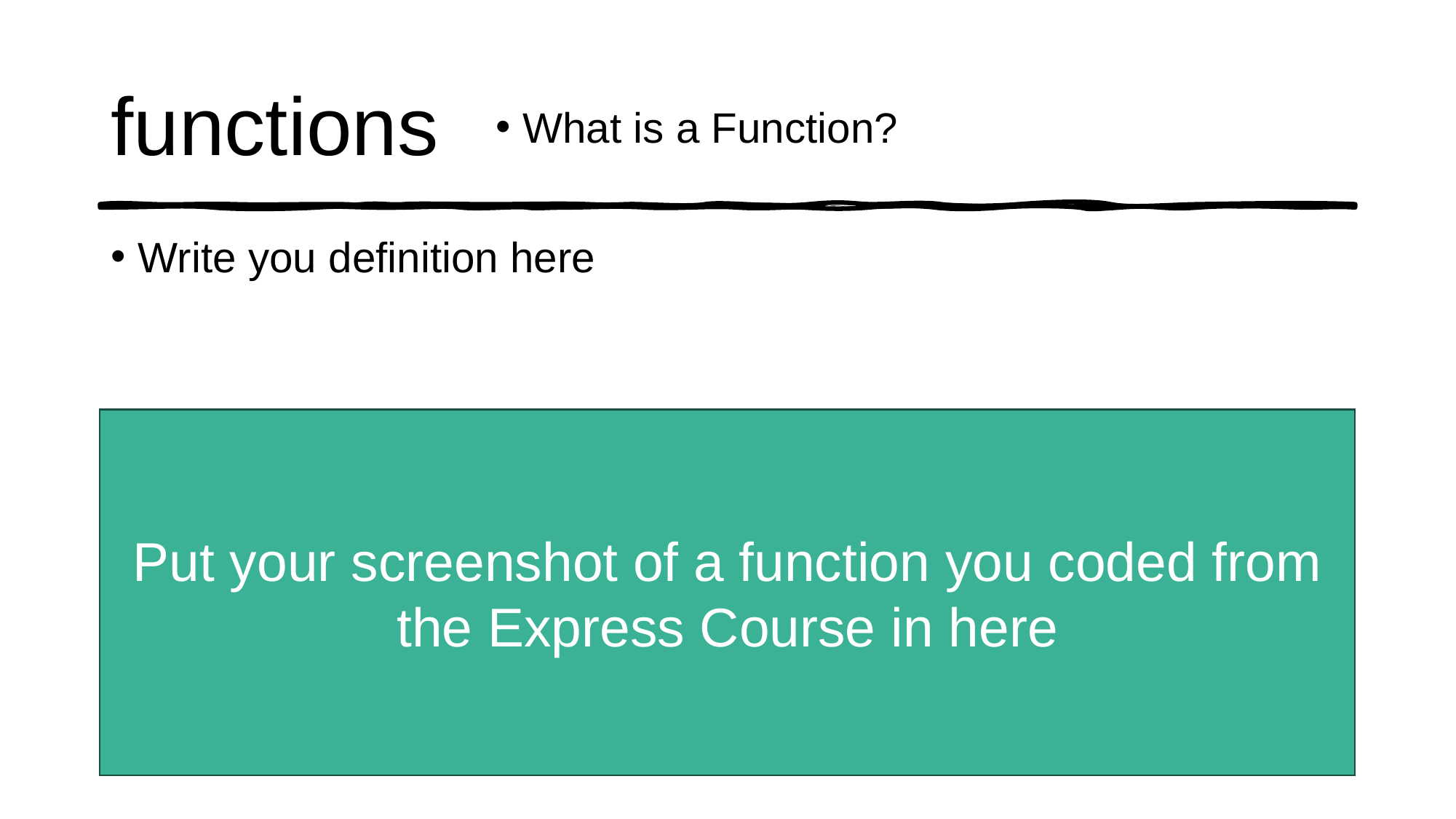

# functions
What is a Function?
Write you definition here
Put your screenshot of a function you coded from the Express Course in here